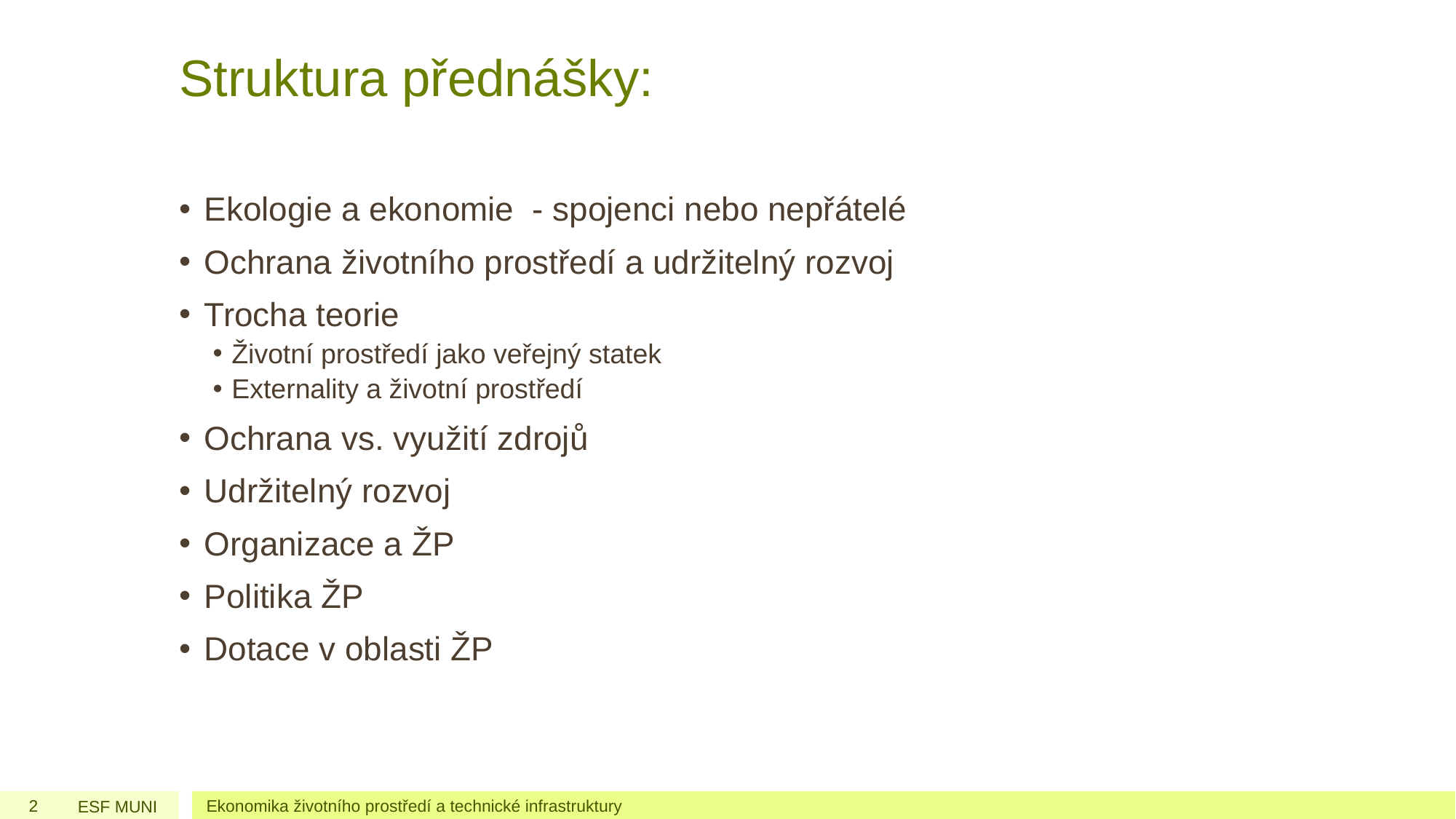

# Struktura přednášky:
Ekologie a ekonomie  - spojenci nebo nepřátelé
Ochrana životního prostředí a udržitelný rozvoj
Trocha teorie
Životní prostředí jako veřejný statek
Externality a životní prostředí
Ochrana vs. využití zdrojů
Udržitelný rozvoj
Organizace a ŽP
Politika ŽP
Dotace v oblasti ŽP
2
Ekonomika životního prostředí a technické infrastruktury
ESF MUNI